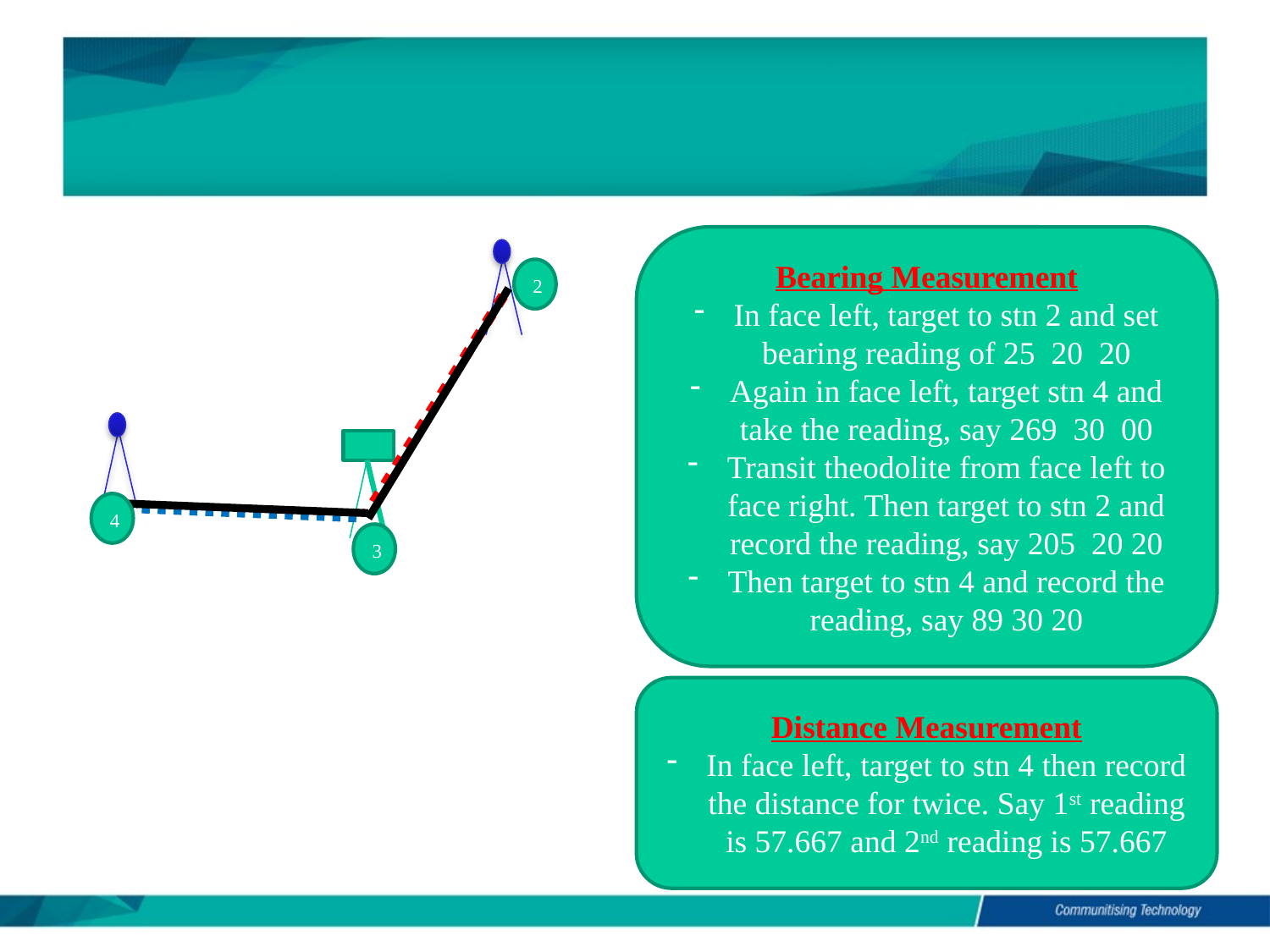

Bearing Measurement
In face left, target to stn 2 and set bearing reading of 25  20  20
Again in face left, target stn 4 and take the reading, say 269  30  00
Transit theodolite from face left to face right. Then target to stn 2 and record the reading, say 205  20 20
Then target to stn 4 and record the reading, say 89 30 20

2

4
3
Distance Measurement
In face left, target to stn 4 then record the distance for twice. Say 1st reading is 57.667 and 2nd reading is 57.667